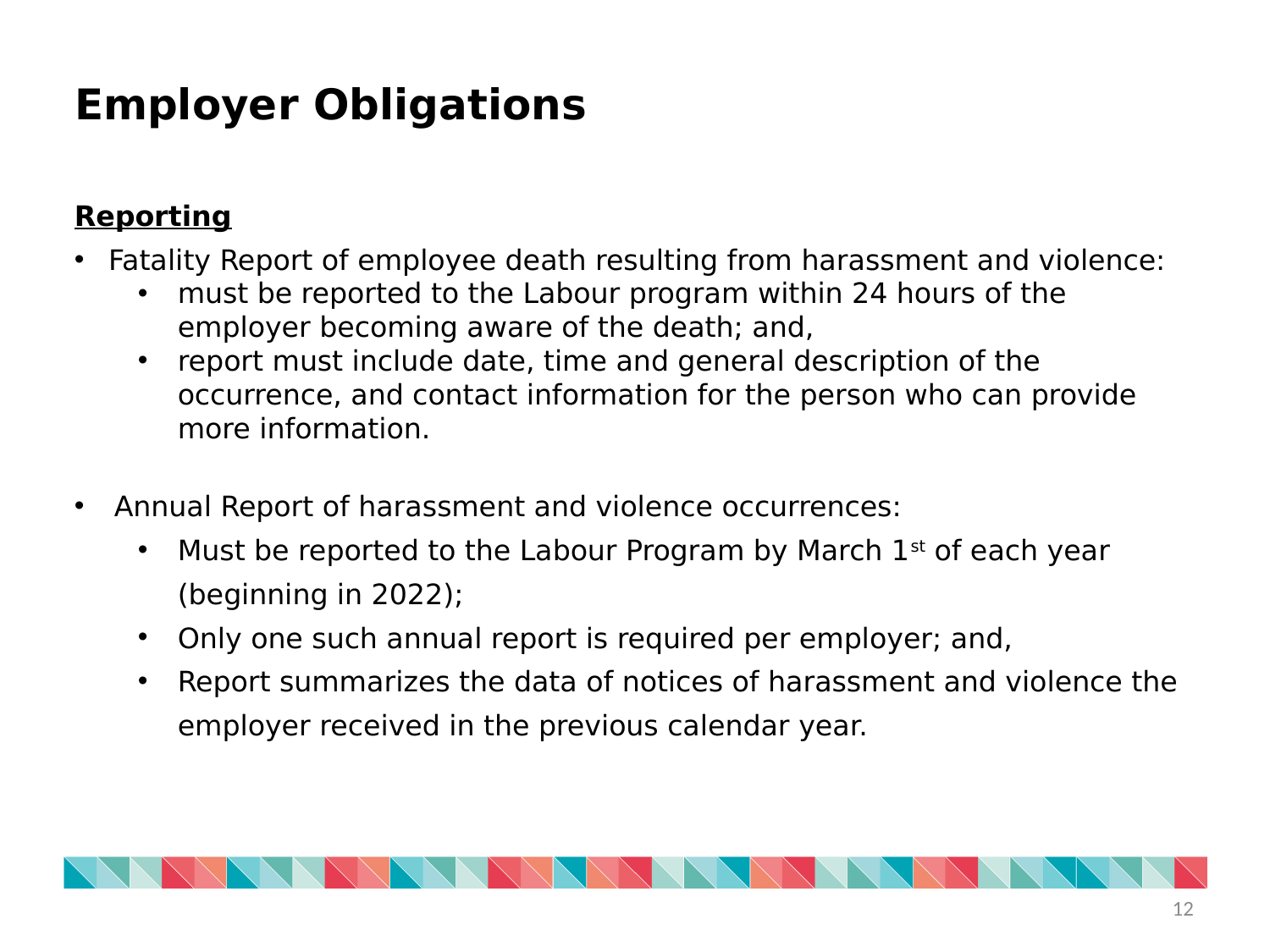

Employer Obligations
Reporting
Fatality Report of employee death resulting from harassment and violence:
must be reported to the Labour program within 24 hours of the employer becoming aware of the death; and,
report must include date, time and general description of the occurrence, and contact information for the person who can provide more information.

Annual Report of harassment and violence occurrences:
Must be reported to the Labour Program by March 1st of each year (beginning in 2022);
Only one such annual report is required per employer; and,
Report summarizes the data of notices of harassment and violence the employer received in the previous calendar year.

12